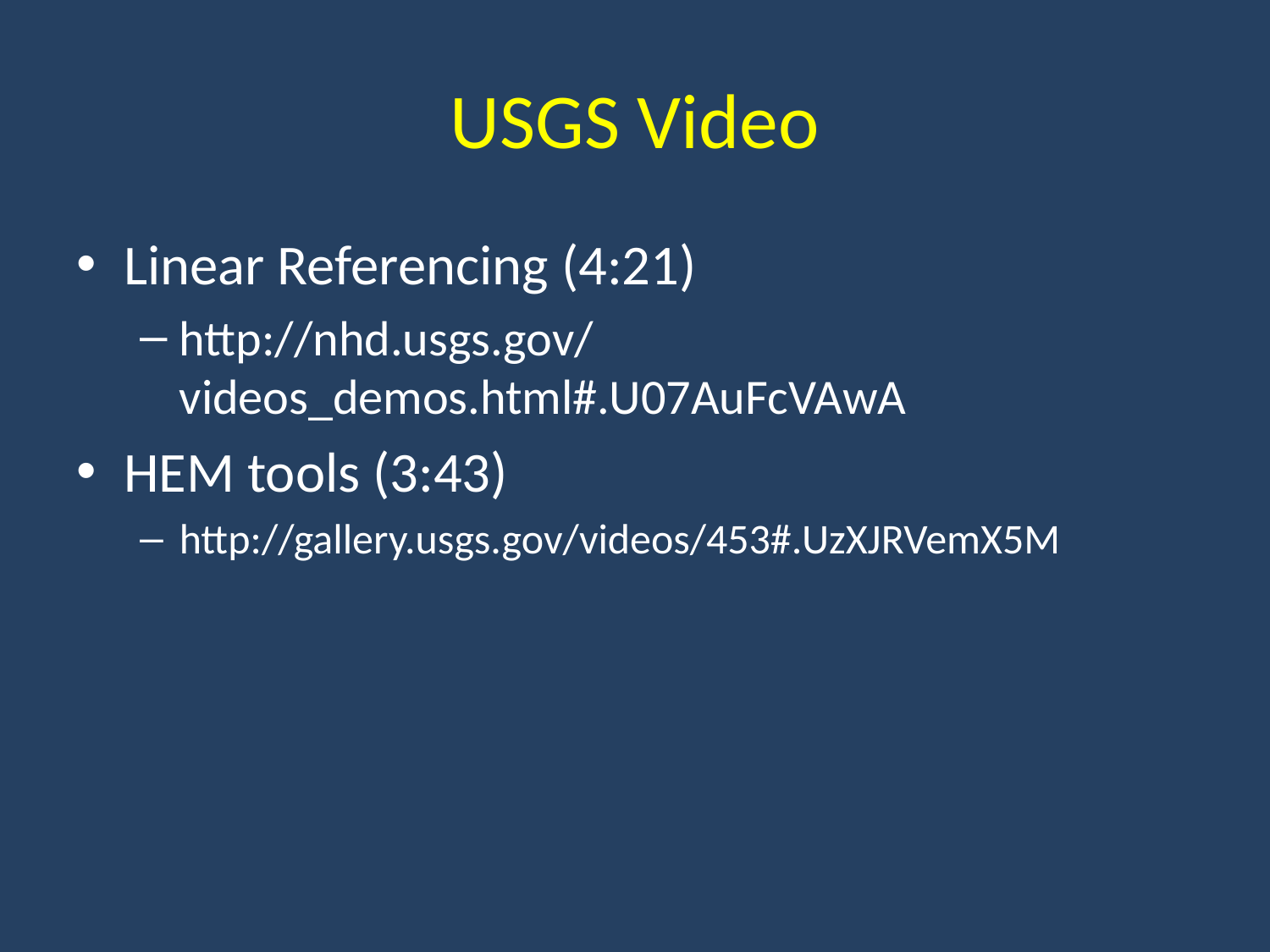

# USGS Video
Linear Referencing (4:21)
http://nhd.usgs.gov/videos_demos.html#.U07AuFcVAwA
HEM tools (3:43)
http://gallery.usgs.gov/videos/453#.UzXJRVemX5M